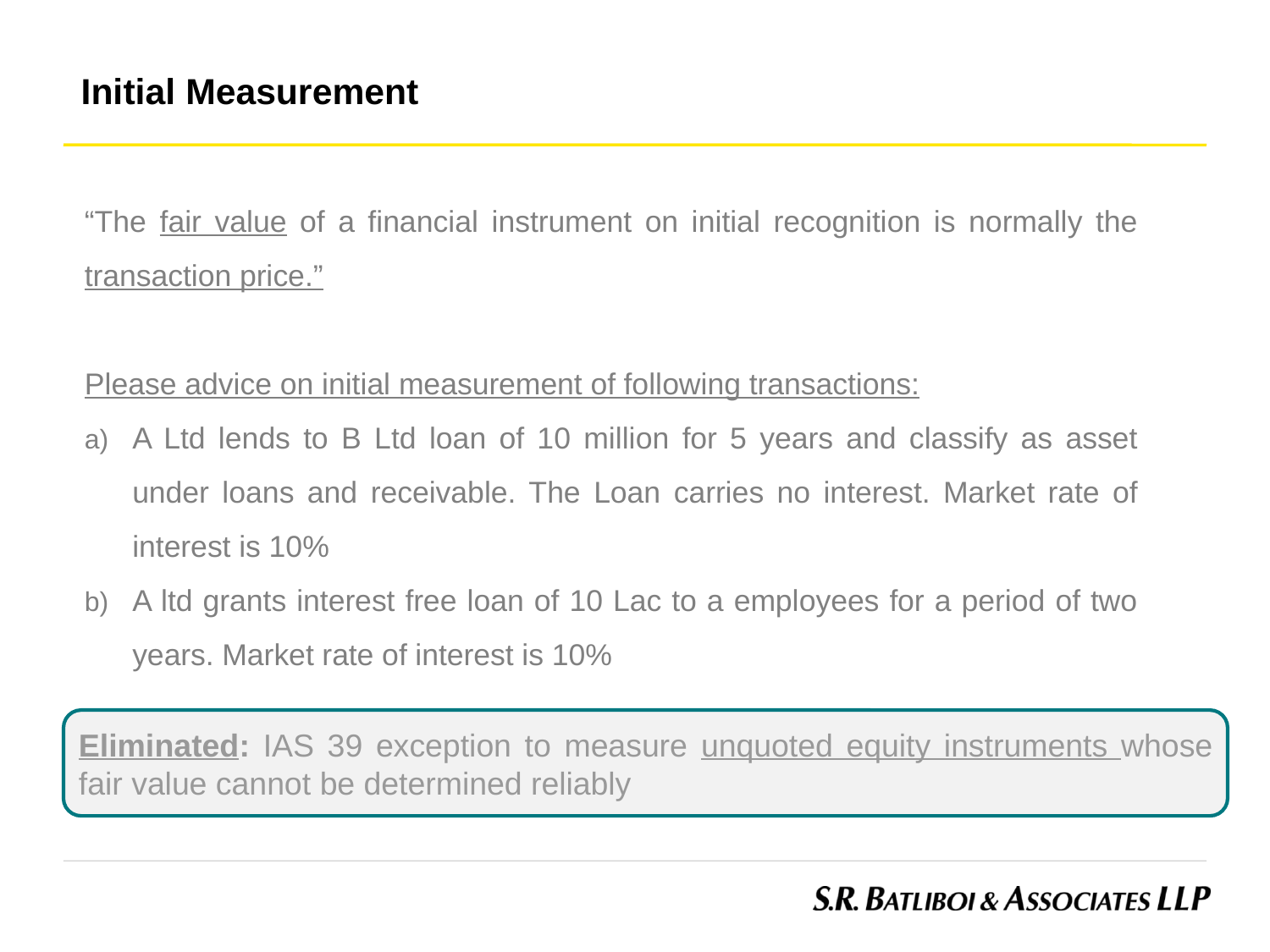

Initial Measurement
“The fair value of a financial instrument on initial recognition is normally the transaction price.”

Please advice on initial measurement of following transactions:
A Ltd lends to B Ltd loan of 10 million for 5 years and classify as asset under loans and receivable. The Loan carries no interest. Market rate of interest is 10%
A ltd grants interest free loan of 10 Lac to a employees for a period of two years. Market rate of interest is 10%

Eliminated: IAS 39 exception to measure unquoted equity instruments whose fair value cannot be determined reliably